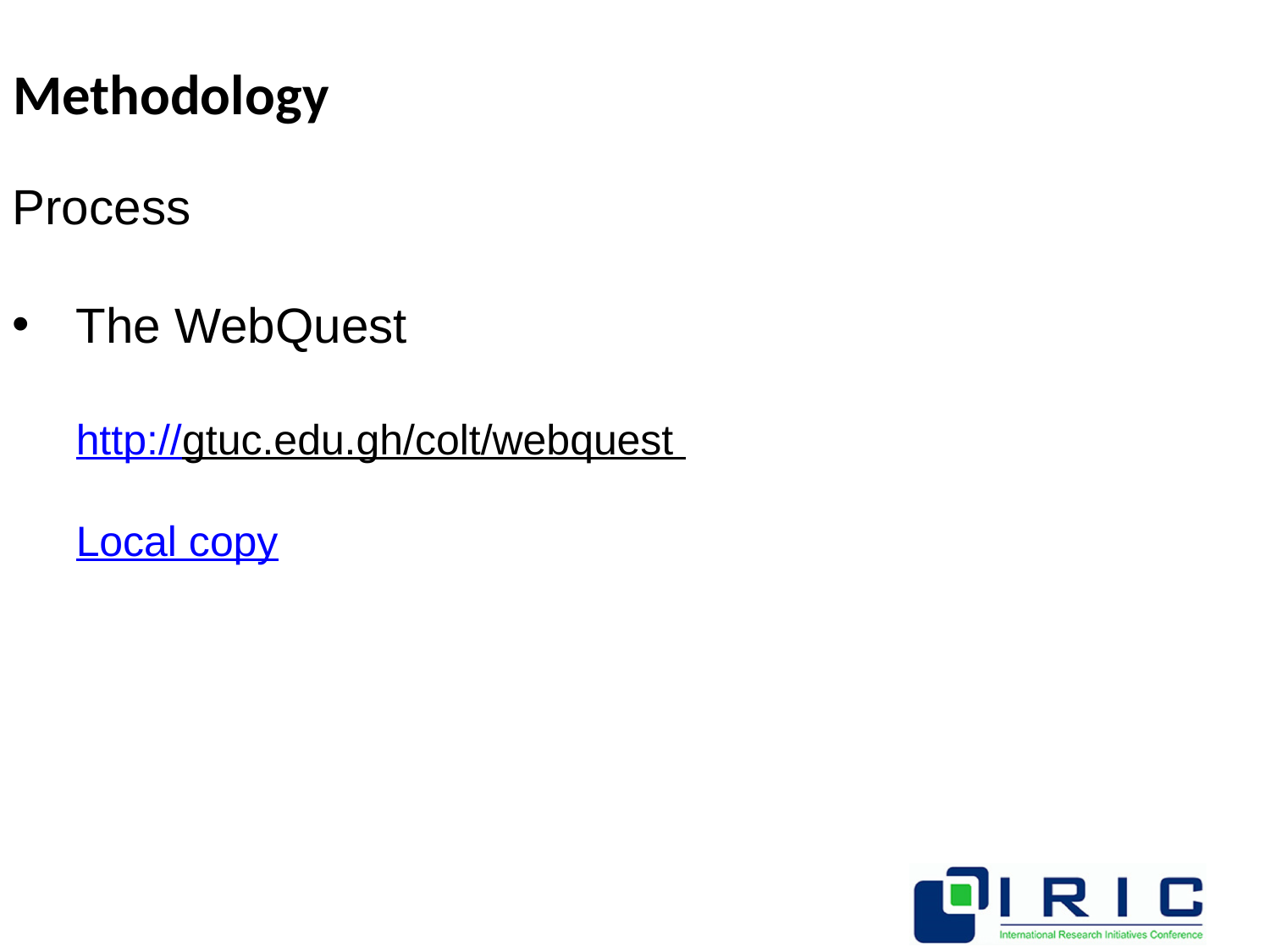

# Methodology
Process

The WebQuest

http://gtuc.edu.gh/colt/webquest

Local copy